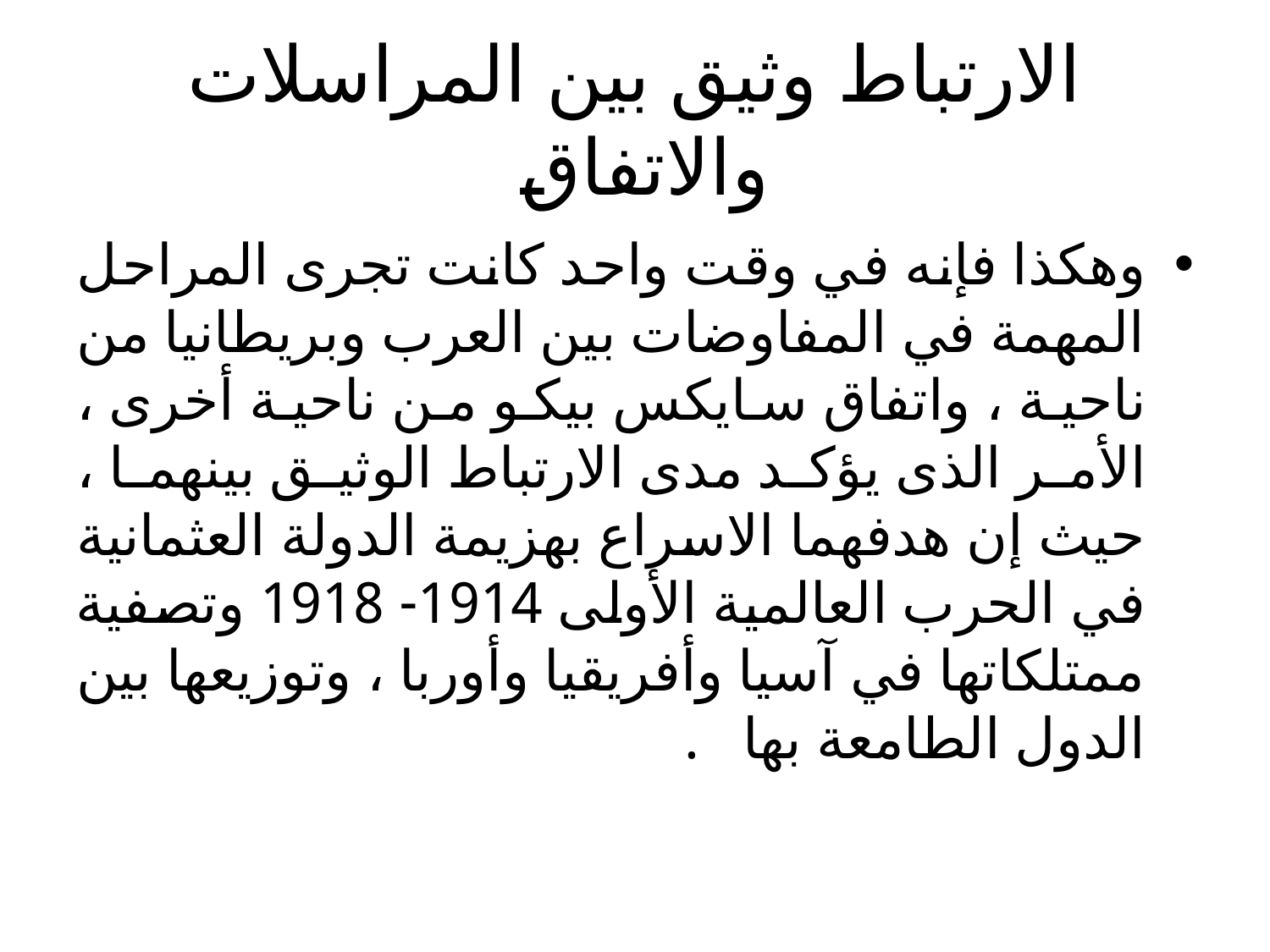

# الارتباط وثيق بين المراسلات والاتفاق
وهكذا فإنه في وقت واحد كانت تجرى المراحل المهمة في المفاوضات بين العرب وبريطانيا من ناحية ، واتفاق سايكس بيكو من ناحية أخرى ، الأمر الذى يؤكد مدى الارتباط الوثيق بينهما ، حيث إن هدفهما الاسراع بهزيمة الدولة العثمانية في الحرب العالمية الأولى 1914- 1918 وتصفية ممتلكاتها في آسيا وأفريقيا وأوربا ، وتوزيعها بين الدول الطامعة بها   .